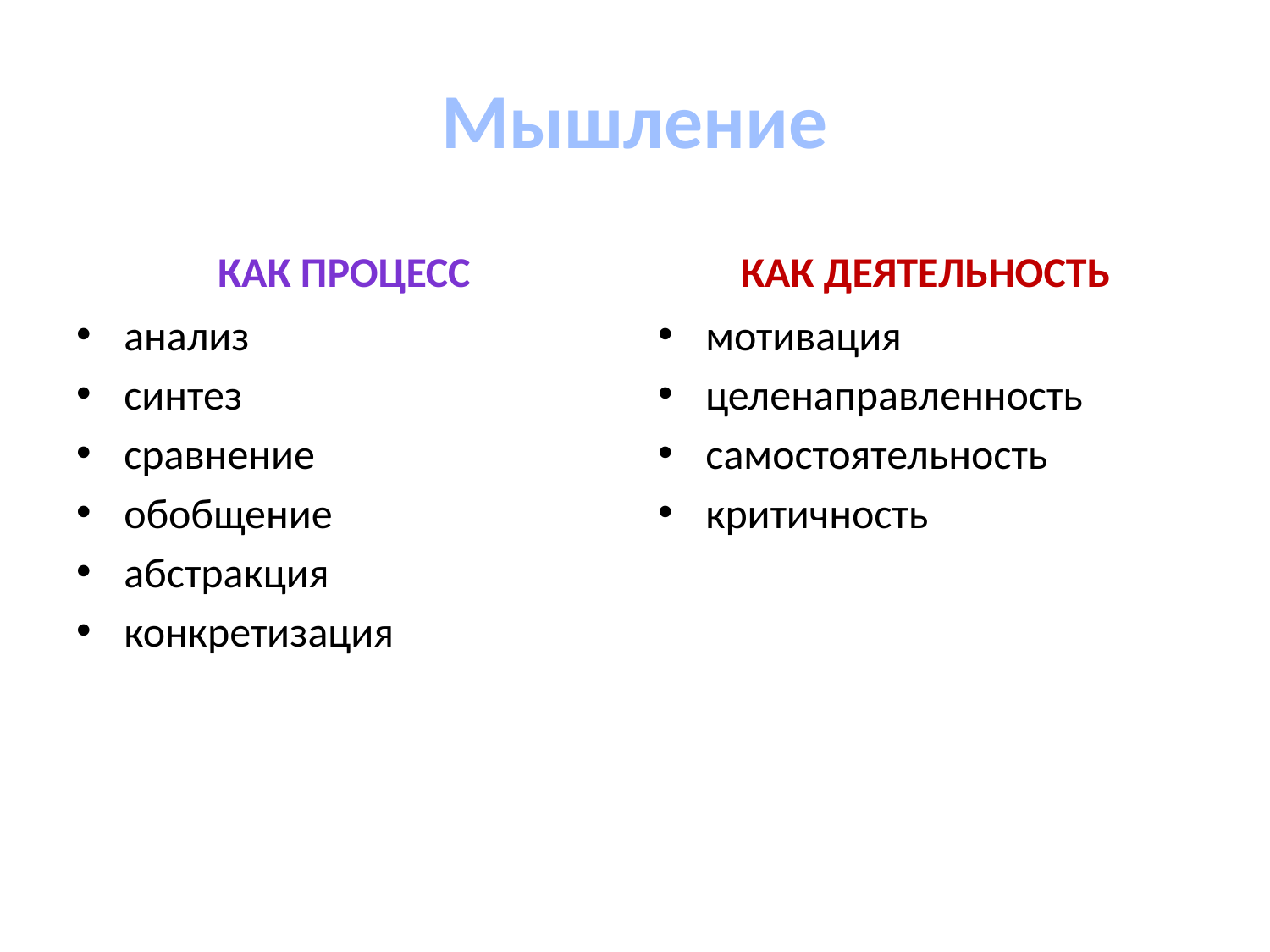

# Мышление
как процесс
как деятельность
анализ
синтез
сравнение
обобщение
абстракция
конкретизация

мотивация
целенаправленность
самостоятельность
критичность